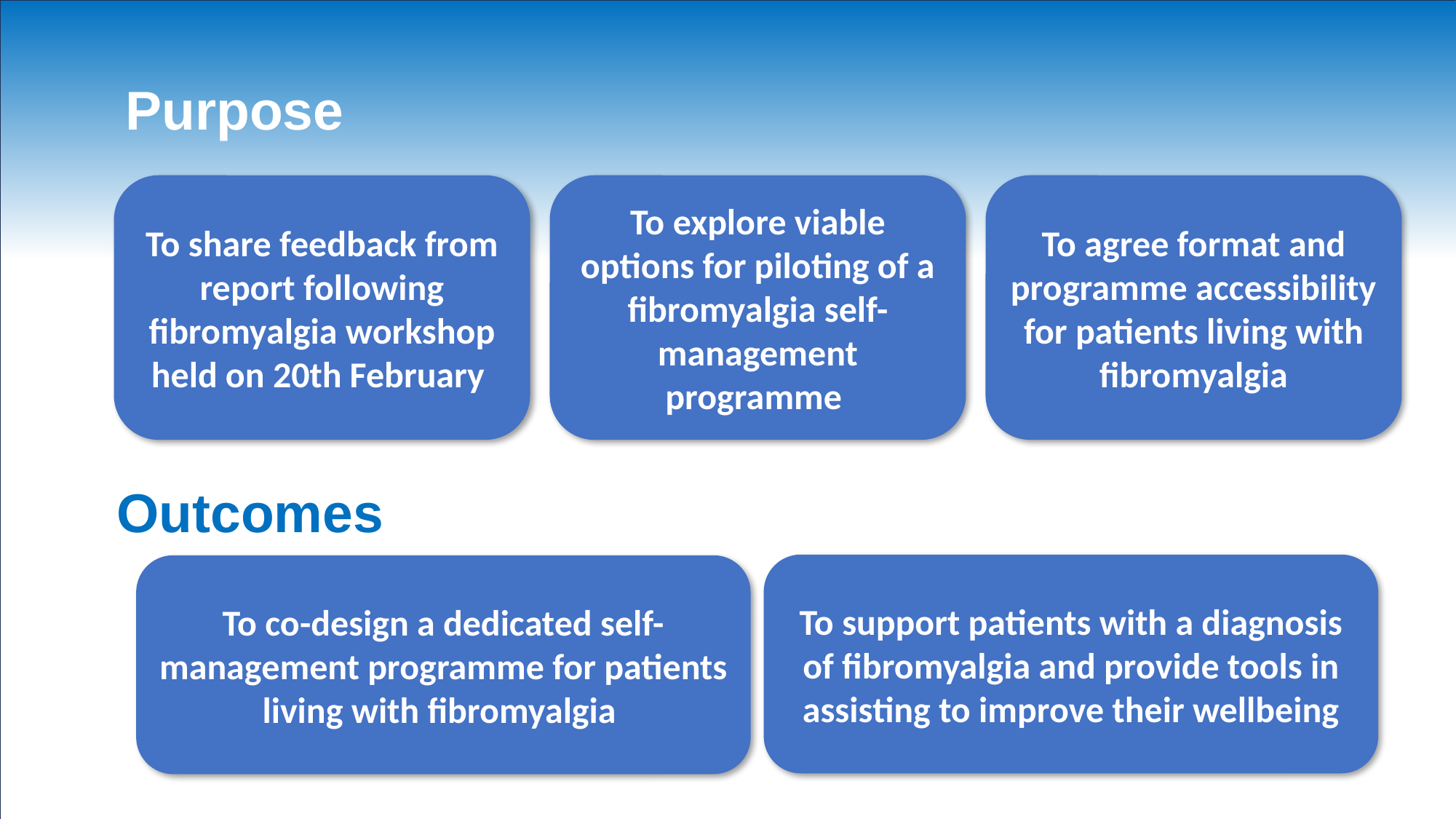

Purpose

To share feedback from report following fibromyalgia workshop held on 20th February
To explore viable options for piloting of a fibromyalgia self-management programme
To agree format and programme accessibility for patients living with fibromyalgia
Outcomes
To support patients with a diagnosis of fibromyalgia and provide tools in assisting to improve their wellbeing
To co-design a dedicated self-management programme for patients living with fibromyalgia